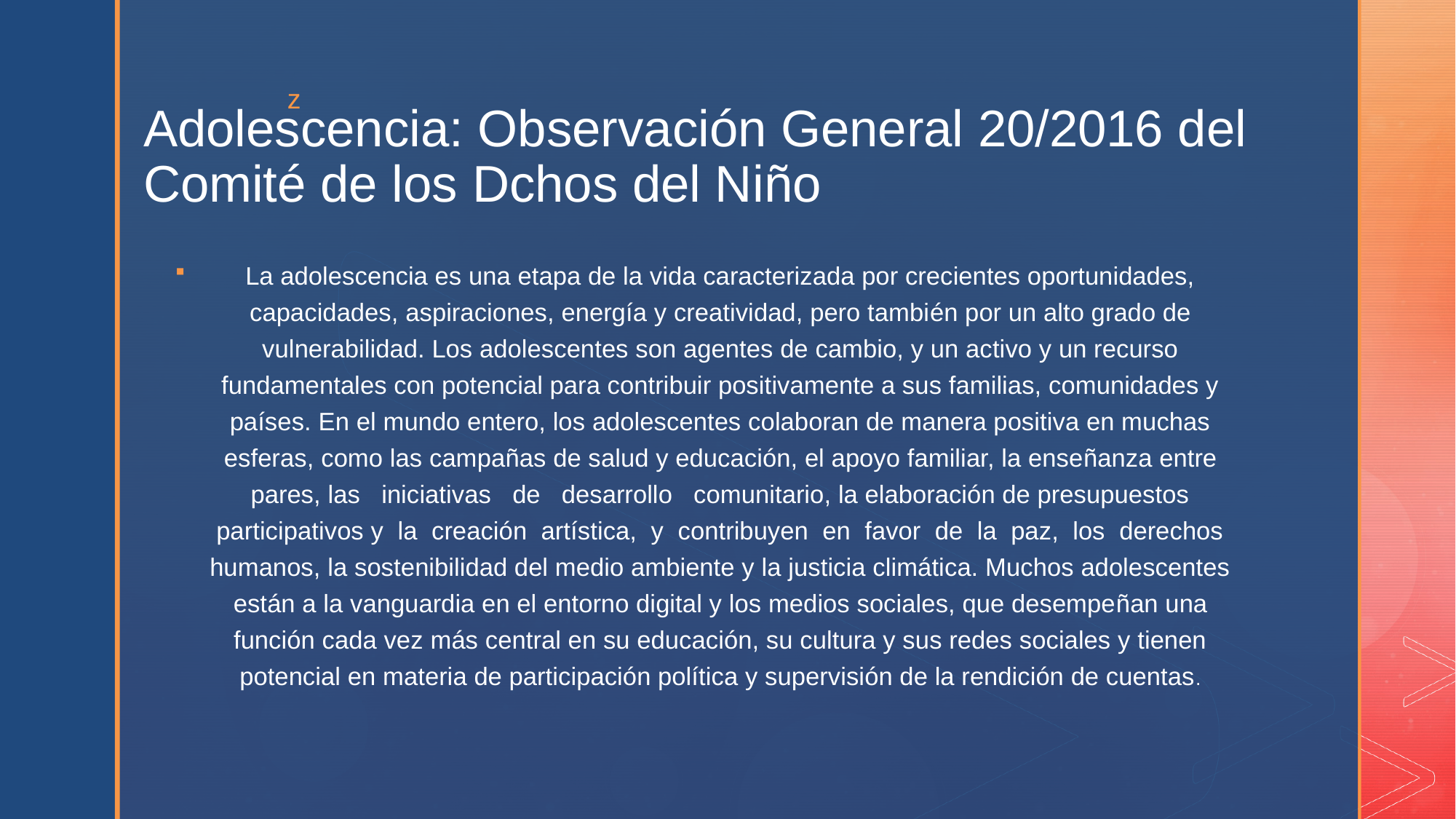

# Adolescencia: Observación General 20/2016 del Comité de los Dchos del Niño
La adolescencia es una etapa de la vida caracterizada por crecientes oportunidades, capacidades, aspiraciones, energía y creatividad, pero también por un alto grado de vulnerabilidad. Los adolescentes son agentes de cambio, y un activo y un recurso fundamentales con potencial para contribuir positivamente a sus familias, comunidades y países. En el mundo entero, los adolescentes colaboran de manera positiva en muchas esferas, como las campañas de salud y educación, el apoyo familiar, la enseñanza entre pares, las   iniciativas   de   desarrollo   comunitario, la elaboración de presupuestos participativos y  la  creación  artística,  y  contribuyen  en  favor  de  la  paz,  los  derechos humanos, la sostenibilidad del medio ambiente y la justicia climática. Muchos adolescentes están a la vanguardia en el entorno digital y los medios sociales, que desempeñan una función cada vez más central en su educación, su cultura y sus redes sociales y tienen potencial en materia de participación política y supervisión de la rendición de cuentas.